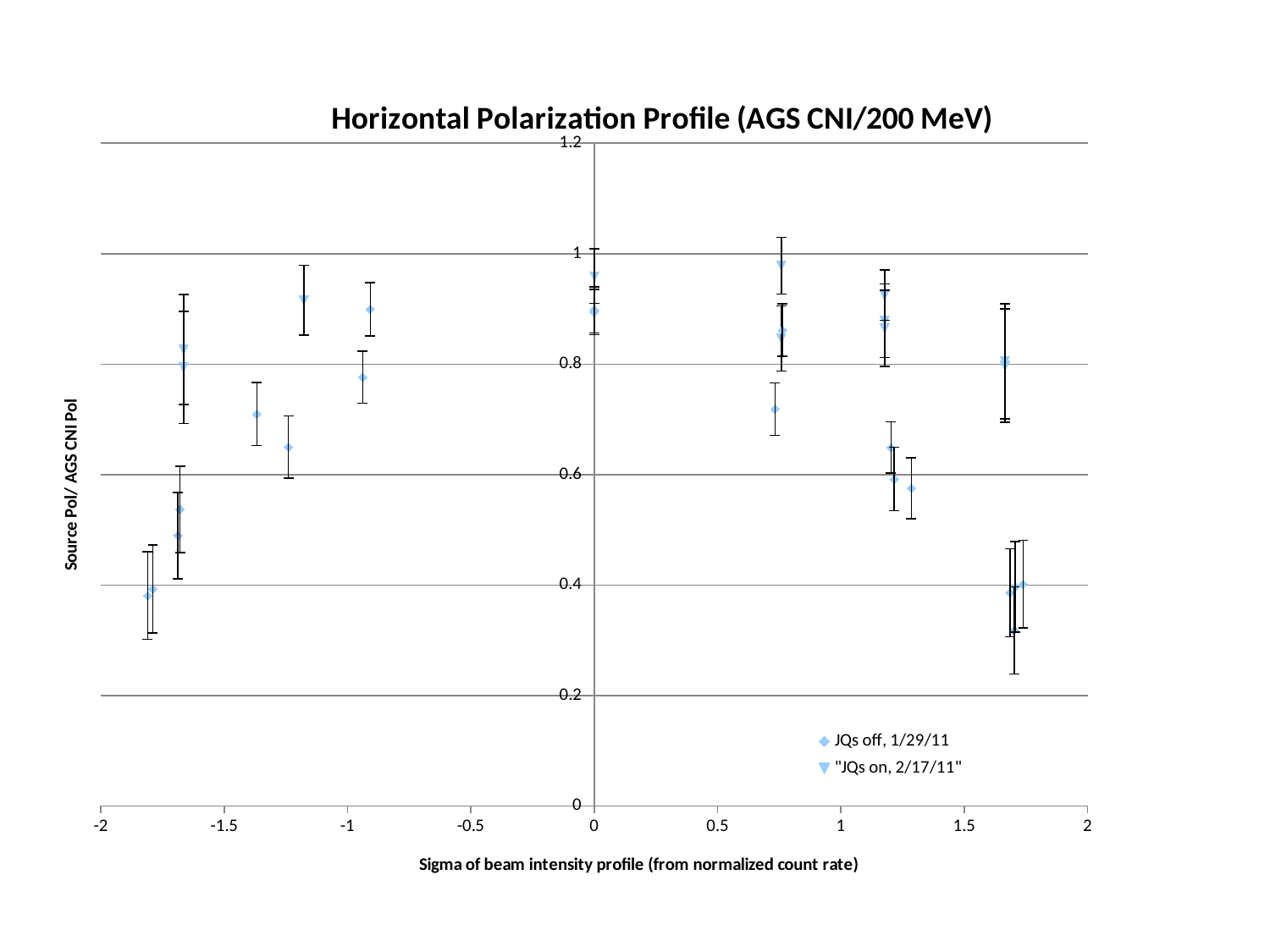

### Chart: Horizontal Polarization Profile (AGS CNI/200 MeV)

| Category |  |  |
|---|---|---|